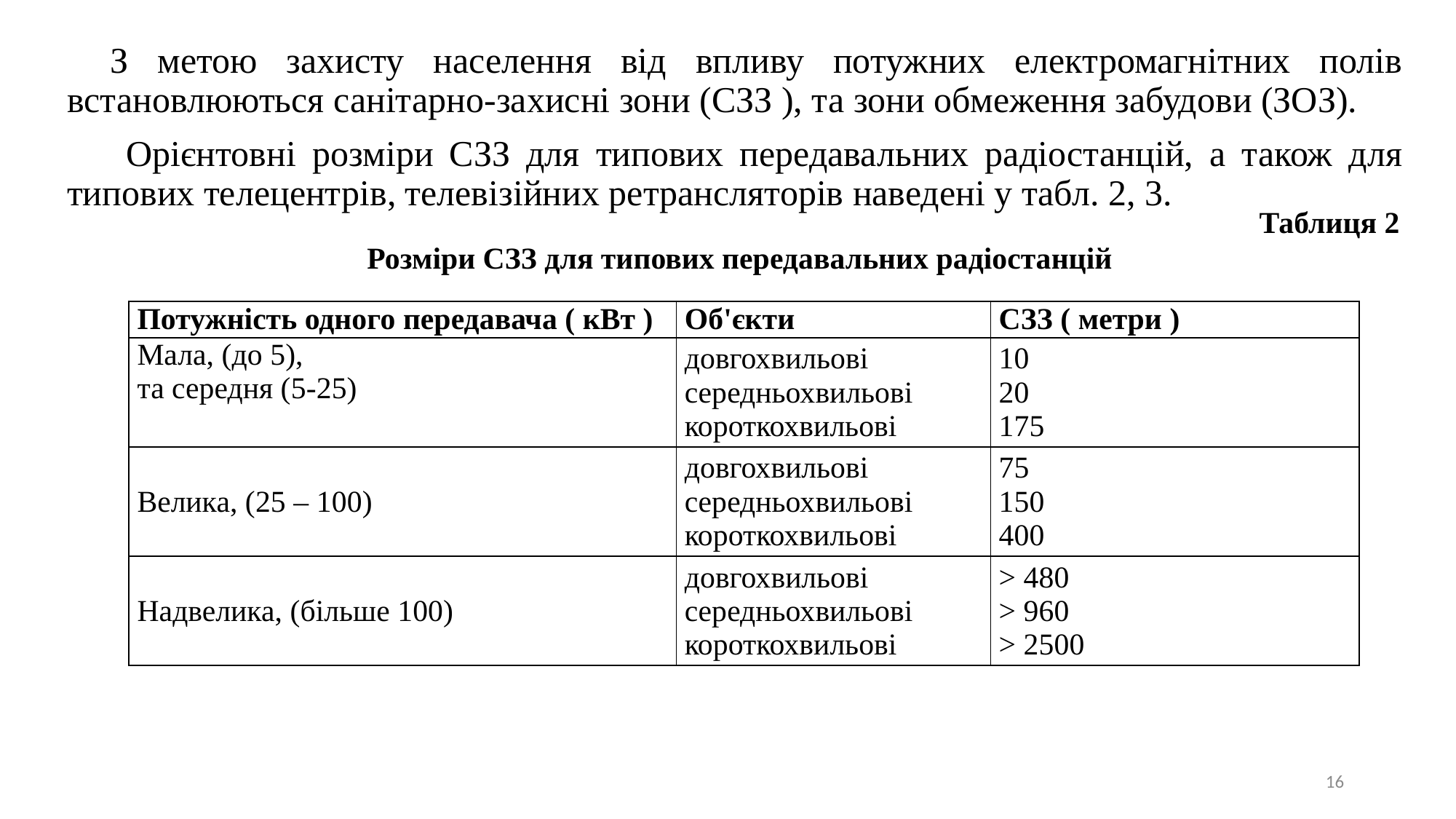

З метою захисту населення від впливу потужних електромагнітних полів встановлюються санітарно-захисні зони (СЗЗ ), та зони обмеження забудови (ЗОЗ).
 Орієнтовні розміри СЗЗ для типових передавальних радіостанцій, а також для типових телецентрів, телевізійних ретрансляторів наведені у табл. 2, 3.

Таблиця 2
 Розміри СЗЗ для типових передавальних радіостанцій
| Потужність одного передавача ( кВт ) | Об'єкти | СЗЗ ( метри ) |
| --- | --- | --- |
| Мала, (до 5), та середня (5-25) | довгохвильові середньохвильові короткохвильові | 10 20 175 |
| Велика, (25 – 100) | довгохвильові середньохвильові короткохвильові | 75 150 400 |
| Надвелика, (більше 100) | довгохвильові середньохвильові короткохвильові | > 480 > 960 > 2500 |
16